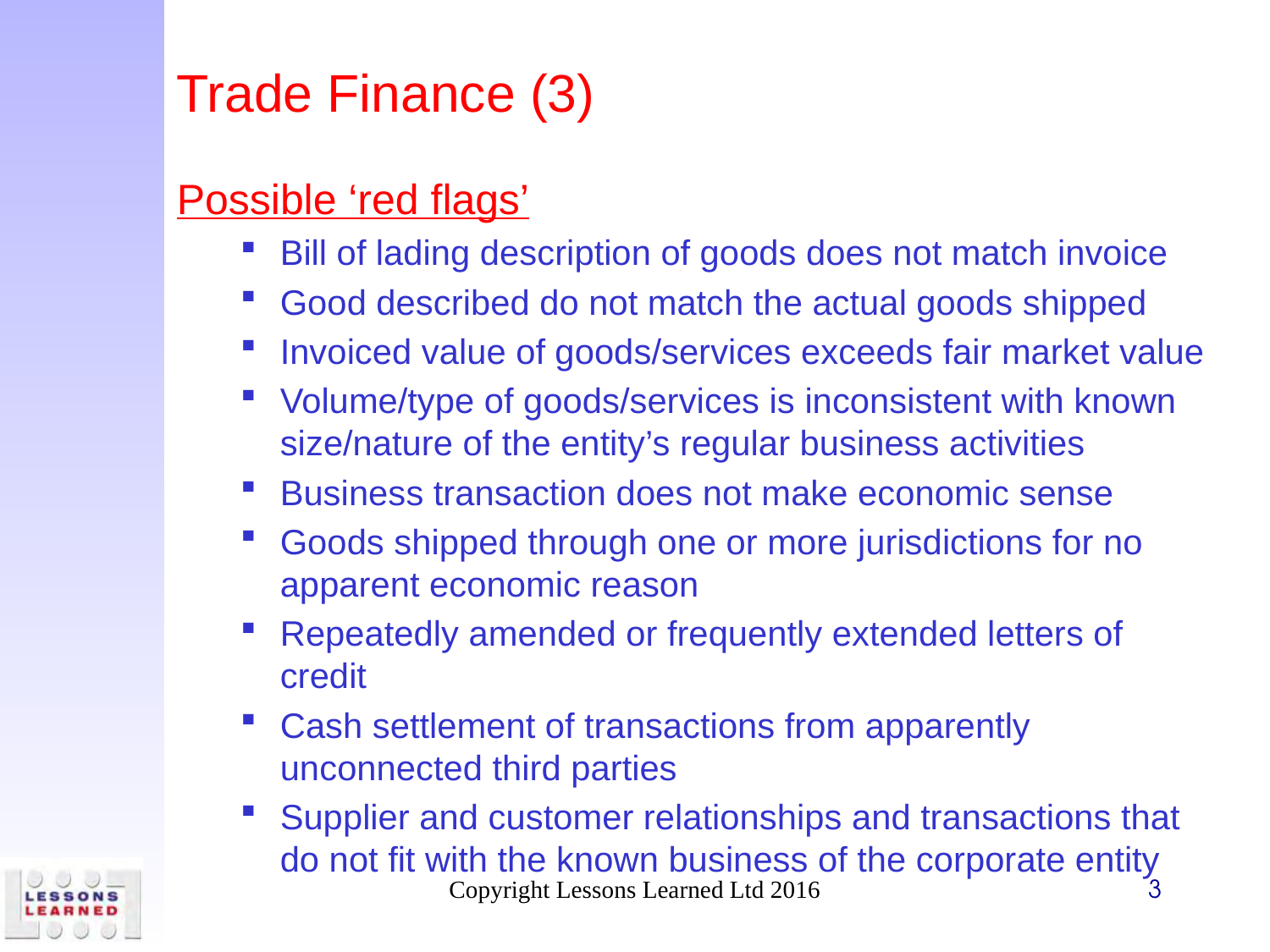

# Trade Finance (3)
Possible ‘red flags’
Bill of lading description of goods does not match invoice
Good described do not match the actual goods shipped
Invoiced value of goods/services exceeds fair market value
Volume/type of goods/services is inconsistent with known size/nature of the entity’s regular business activities
Business transaction does not make economic sense
Goods shipped through one or more jurisdictions for no apparent economic reason
Repeatedly amended or frequently extended letters of credit
Cash settlement of transactions from apparently unconnected third parties
Supplier and customer relationships and transactions that do not fit with the known business of the corporate entity
Copyright Lessons Learned Ltd 2016
3